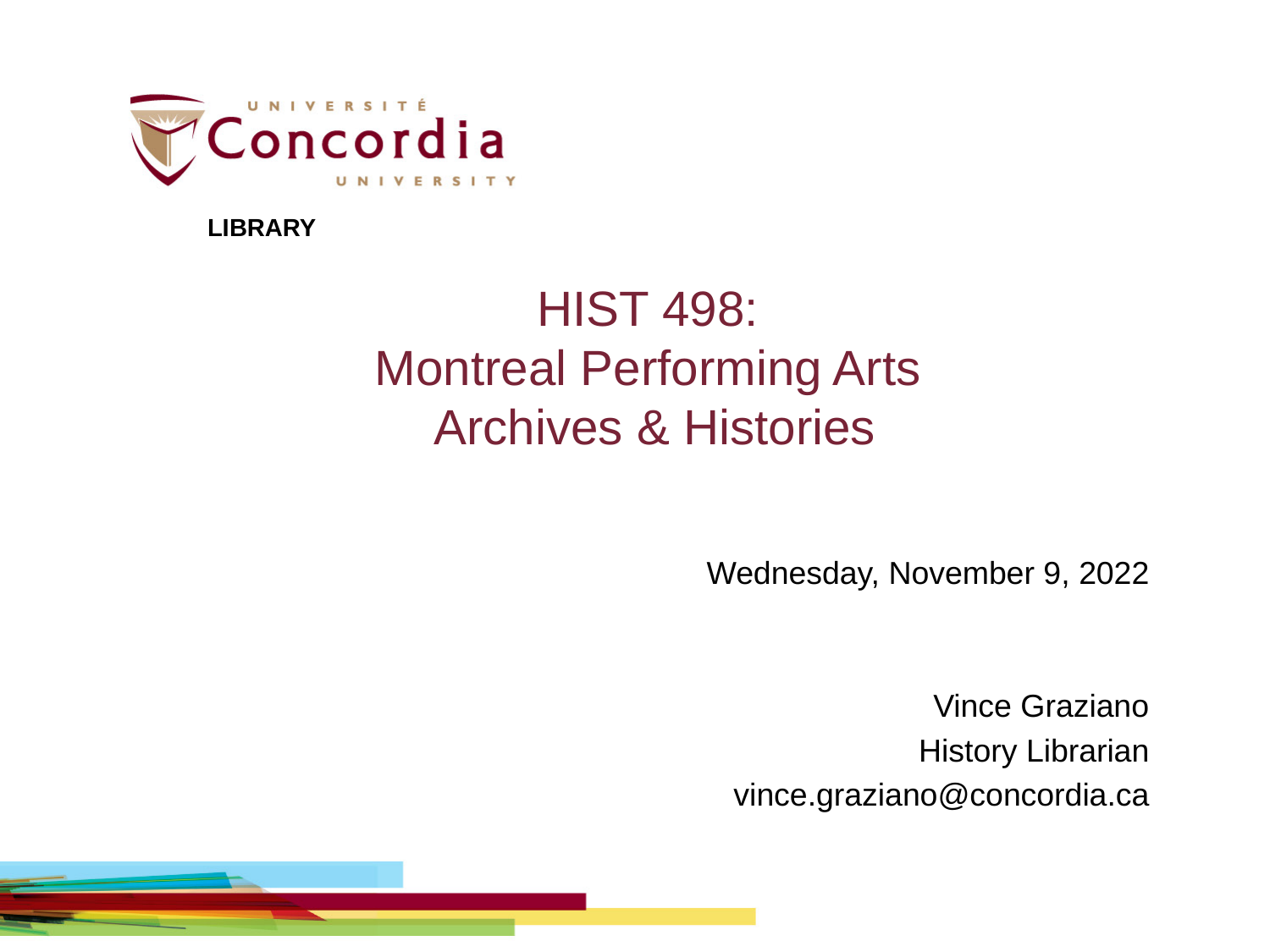

LIBRARY
# HIST 498: Montreal Performing Arts Archives & Histories
Wednesday, November 9, 2022

Vince Graziano
History Librarian
vince.graziano@concordia.ca